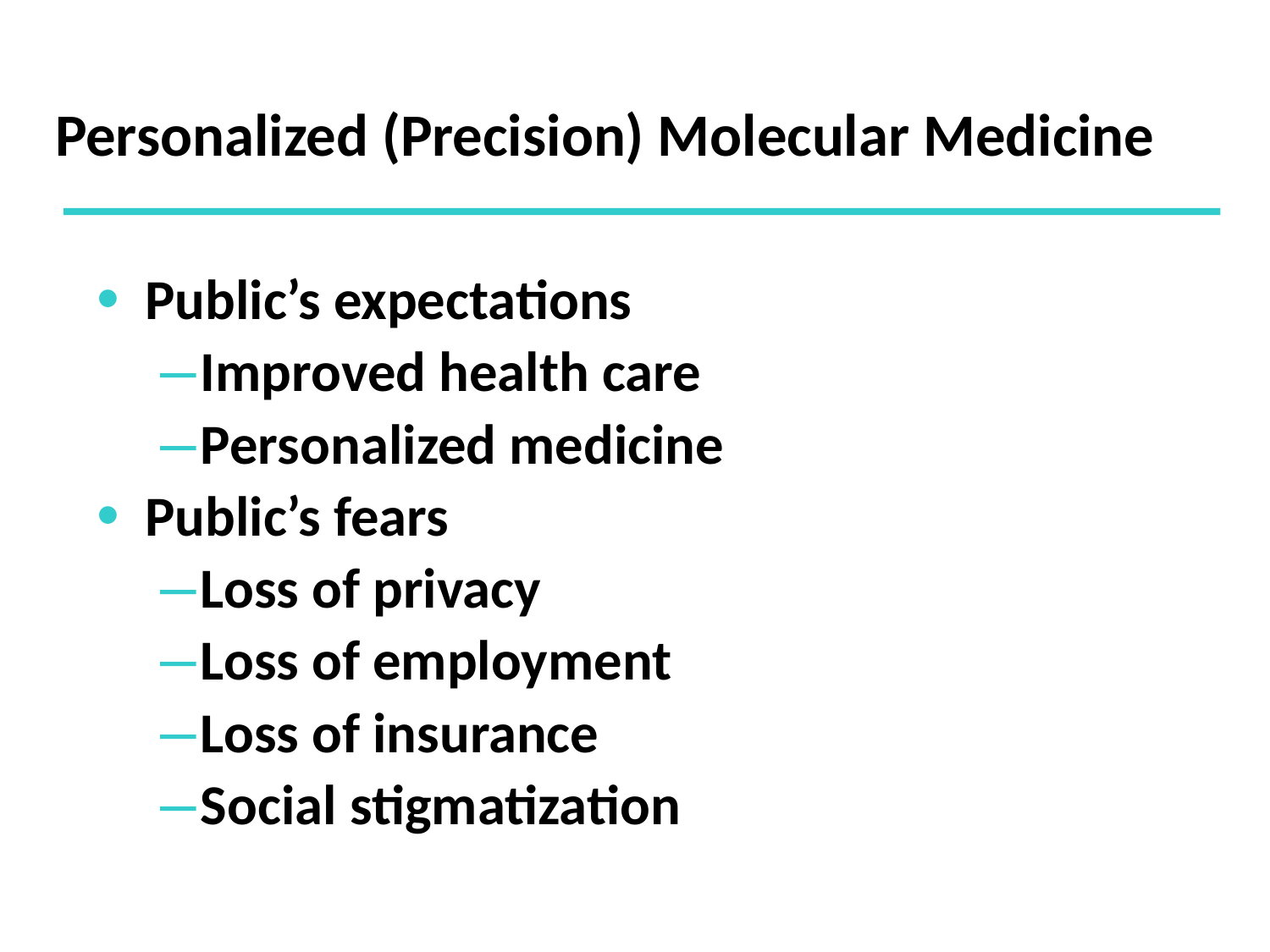

# Personalized (Precision) Molecular Medicine

Public’s expectations
Improved health care
Personalized medicine
Public’s fears
Loss of privacy
Loss of employment
Loss of insurance
Social stigmatization